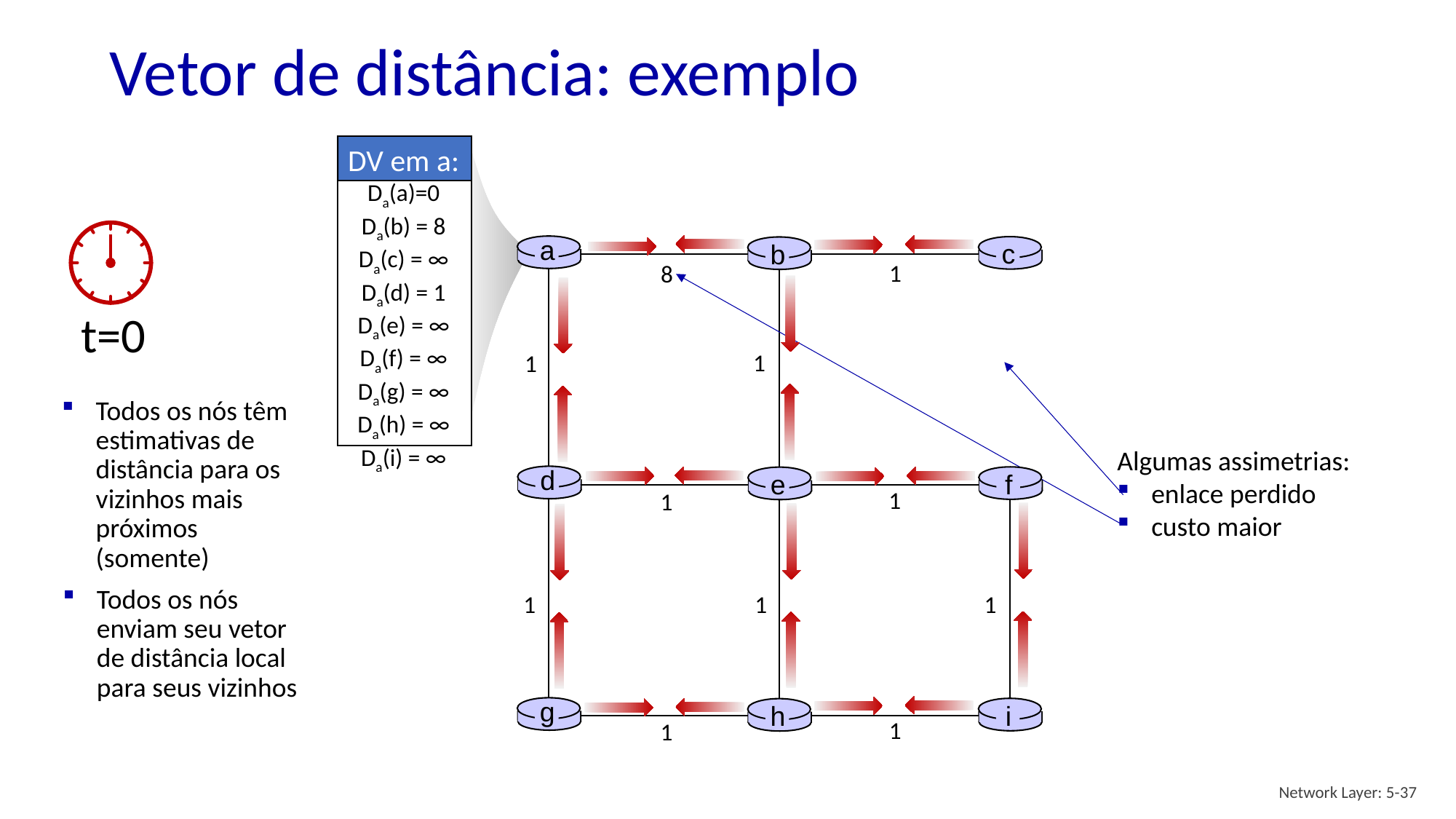

# Vetor de distância: exemplo

DV em a: Da(a)=0
Da(b) = 8
Da(c) = ∞
Da(d) = 1
Da(e) = ∞
Da(f) = ∞
Da(g) = ∞
Da(h) = ∞
Da(i) = ∞

t=0
a

c

b

1
8

Algumas assimetrias:
enlace perdido
custo maior

1
1
Todos os nós têm estimativas de distância para os vizinhos mais próximos (somente)

d

f

e

1
1

Todos os nós enviam seu vetor de distância local para seus vizinhos
1
1
1

g

i

h

1
1
Network Layer: 5-37